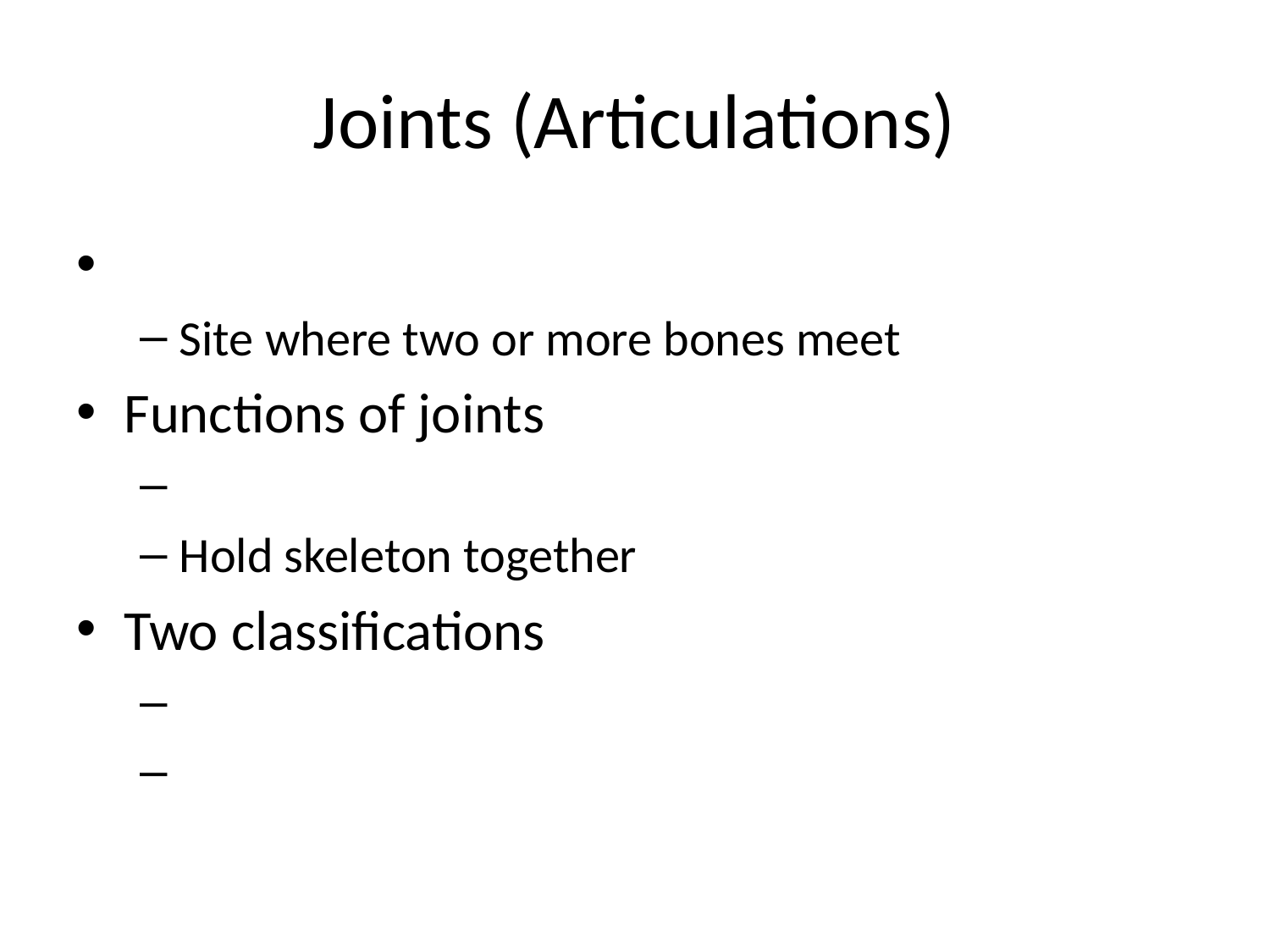

# Joints (Articulations)

Site where two or more bones meet
Functions of joints

Hold skeleton together
Two classifications